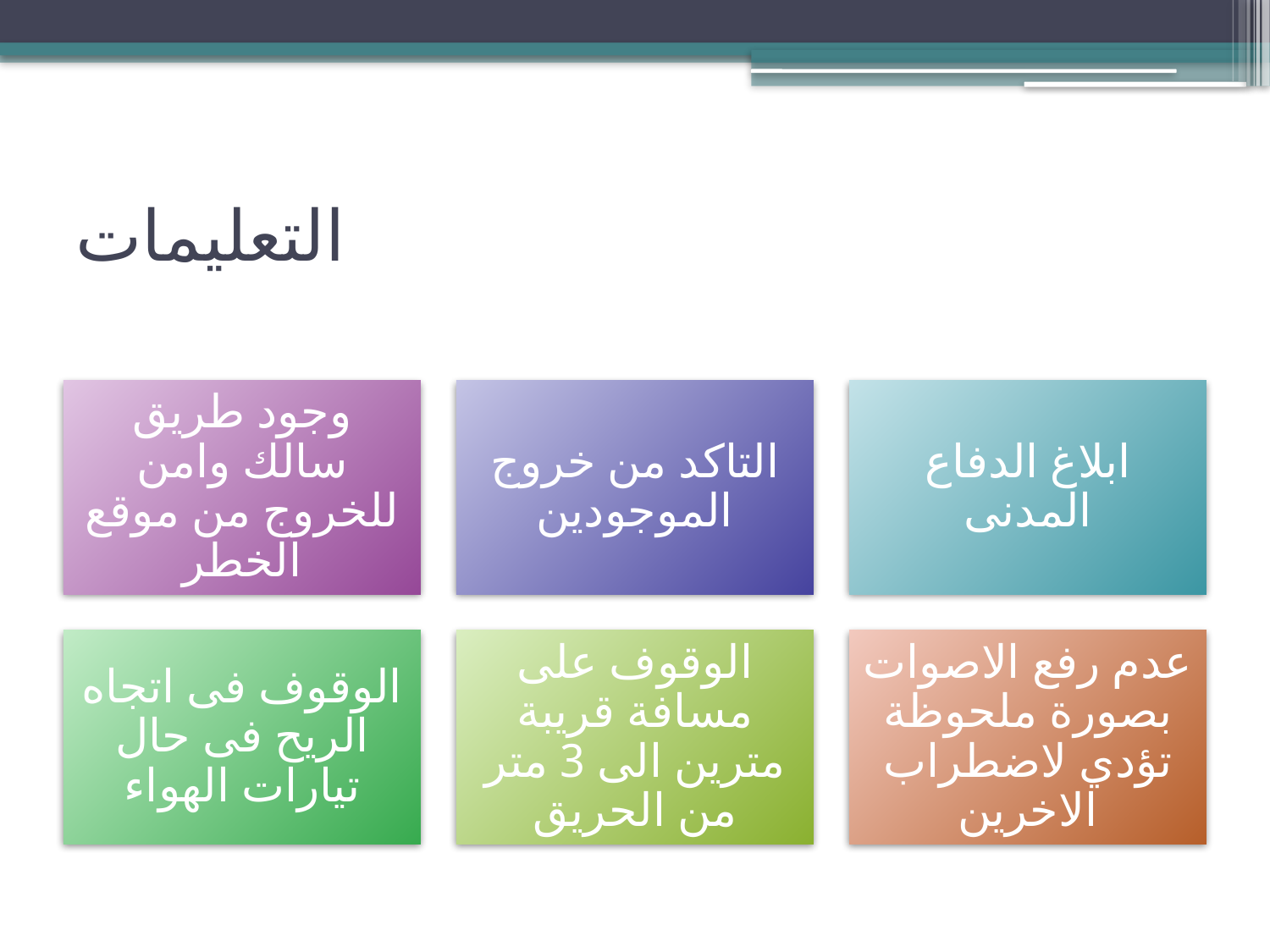

# التعليمات
وجود طريق سالك وامن للخروج من موقع الخطر
التاكد من خروج الموجودين
ابلاغ الدفاع المدنى
الوقوف فى اتجاه الريح فى حال تيارات الهواء
الوقوف على مسافة قريبة مترين الى 3 متر من الحريق
عدم رفع الاصوات بصورة ملحوظة تؤدي لاضطراب الاخرين